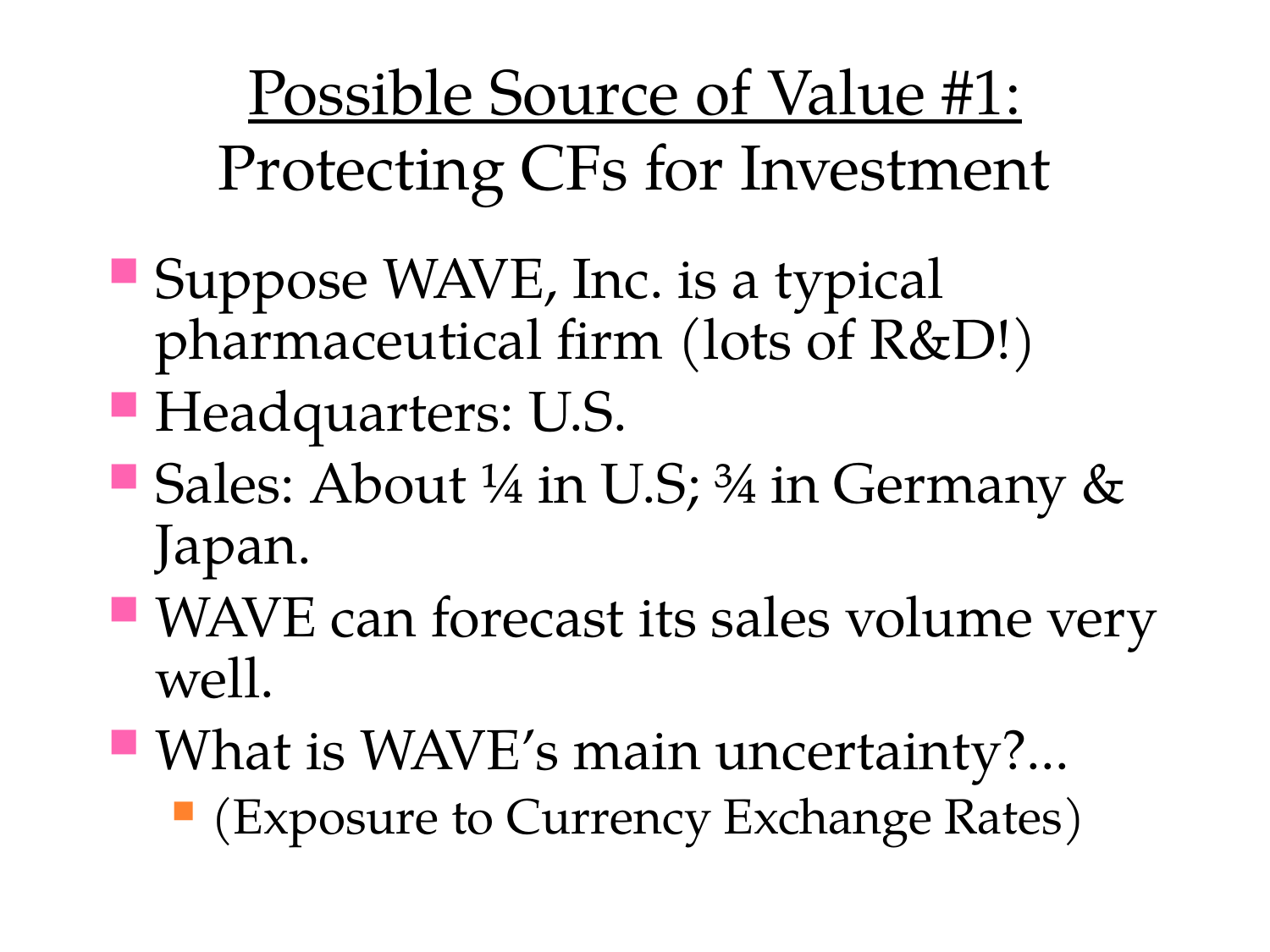

# Possible Source of Value #1: Protecting CFs for Investment
Suppose WAVE, Inc. is a typical pharmaceutical firm (lots of R&D!)
Headquarters: U.S.
Sales: About ¼ in U.S; ¾ in Germany & Japan.
WAVE can forecast its sales volume very well.
What is WAVE’s main uncertainty?...
(Exposure to Currency Exchange Rates)